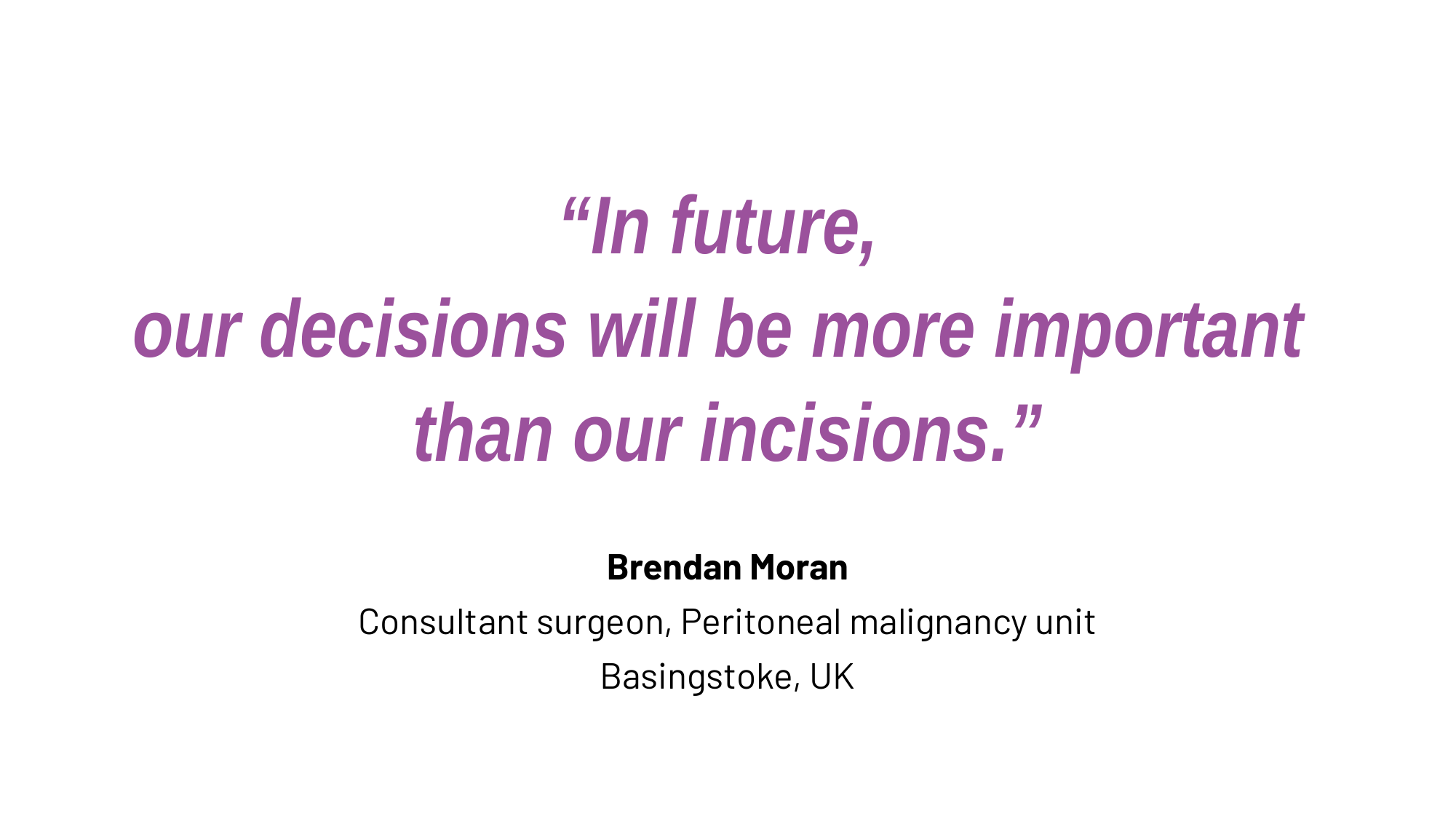

#

“In future,
our decisions will be more important
than our incisions.”

Brendan Moran
Consultant surgeon, Peritoneal malignancy unit
Basingstoke, UK